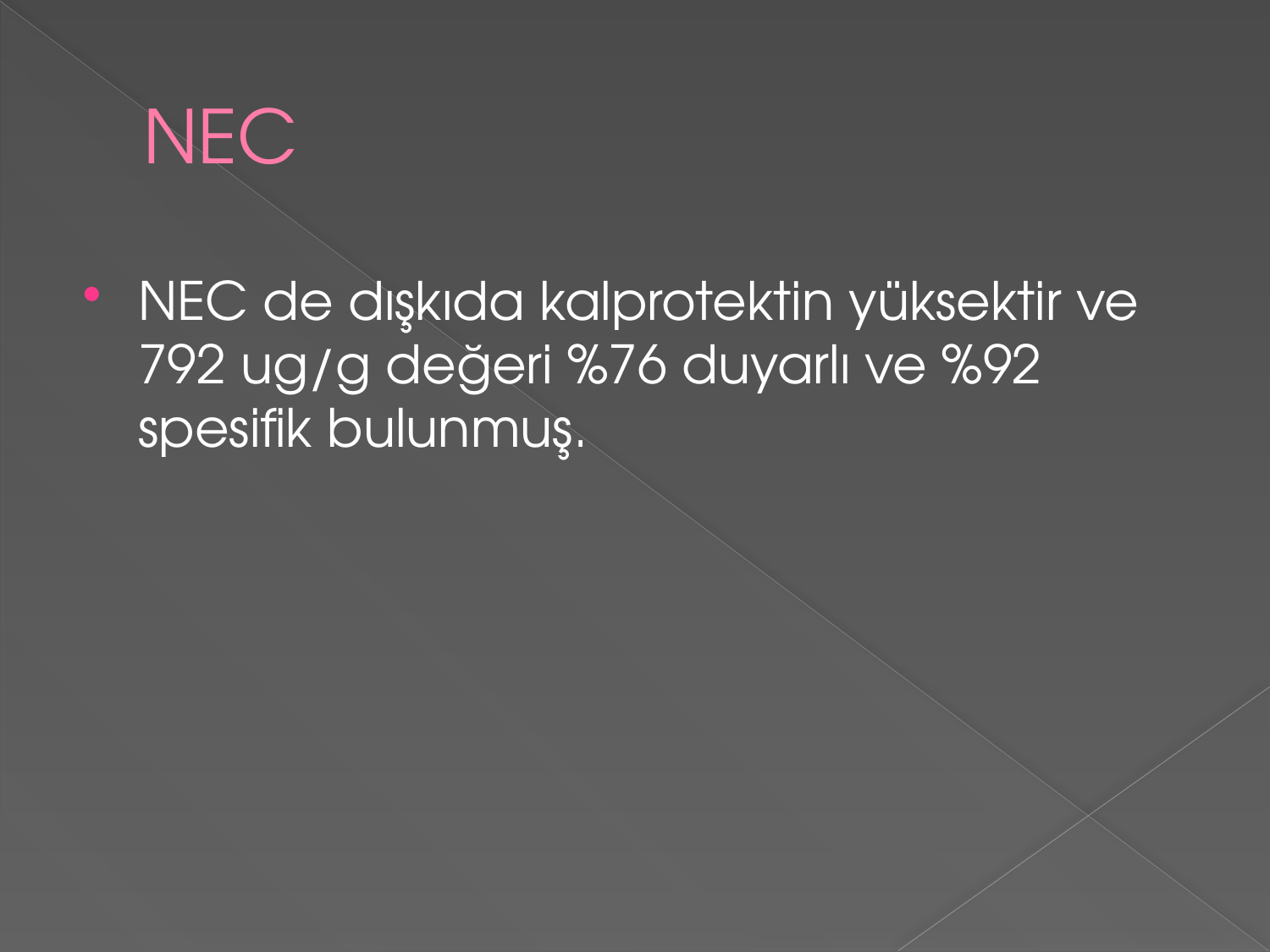

# NEC
NEC de dışkıda kalprotektin yüksektir ve 792 ug/g değeri %76 duyarlı ve %92 spesifik bulunmuş.